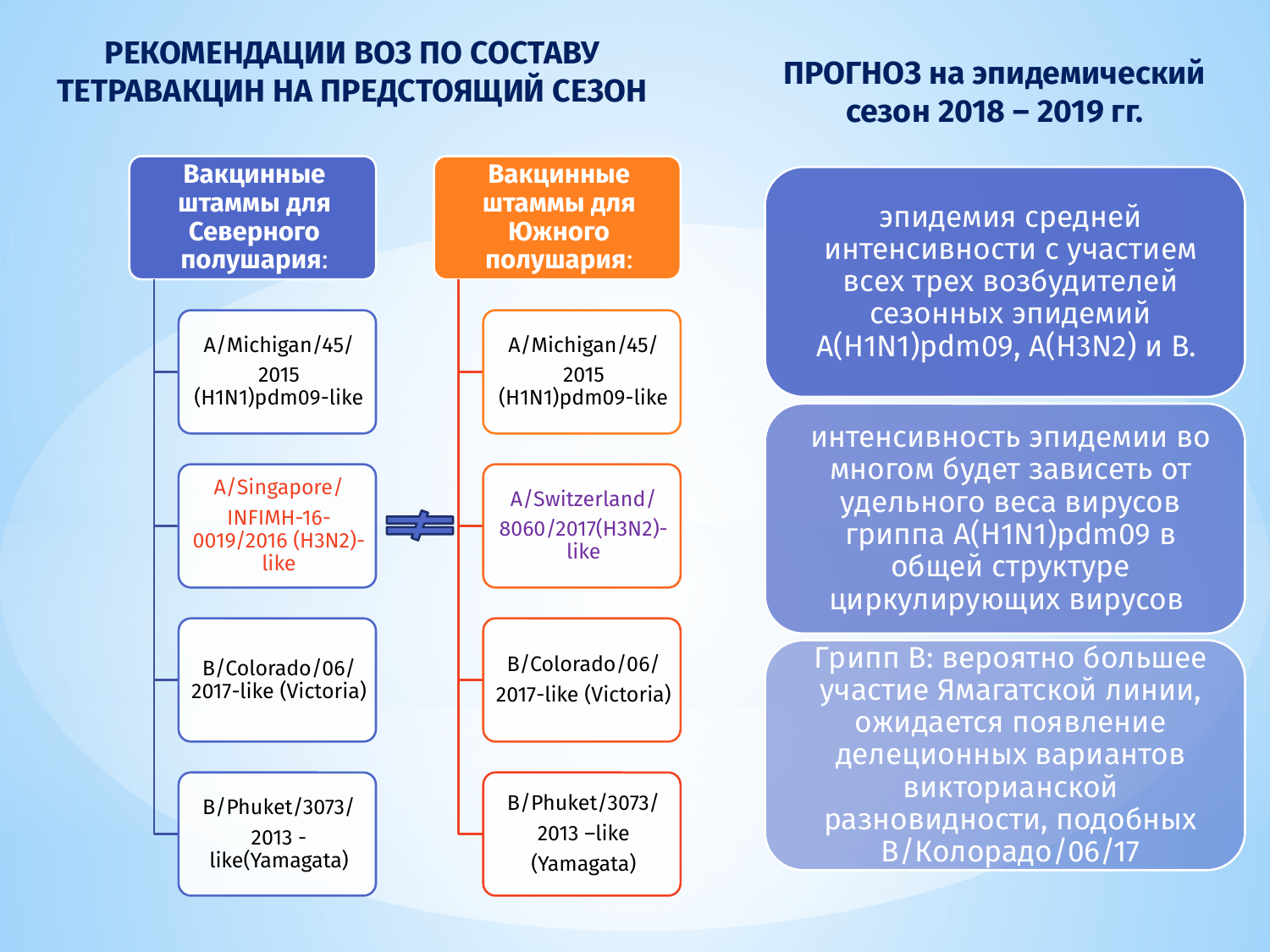

РЕКОМЕНДАЦИИ ВОЗ ПО СОСТАВУ ТЕТРАВАКЦИН НА ПРЕДСТОЯЩИЙ СЕЗОН
Вакцинные штаммы для Северного полушария:
A/Michigan/45/
2015 (H1N1)pdm09-like
A/Singapore/
INFIMH-16-0019/2016 (H3N2)-like
B/Colorado/06/ 2017-like (Victoria)
B/Phuket/3073/
2013 -like(Yamagata)
Вакцинные штаммы для Южного полушария:
A/Michigan/45/
2015 (H1N1)pdm09-like
A/Switzerland/
8060/2017(H3N2)-like
B/Colorado/06/
2017-like (Victoria)
B/Phuket/3073/
2013 –like
(Yamagata)

ПРОГНОЗ на эпидемический сезон 2018 – 2019 гг.
эпидемия средней интенсивности с участием всех трех возбудителей сезонных эпидемий A(H1N1)pdm09, A(H3N2) и В.
интенсивность эпидемии во многом будет зависеть от удельного веса вирусов гриппа A(H1N1)pdm09 в общей структуре циркулирующих вирусов
Грипп В: вероятно большее участие Ямагатской линии, ожидается появление делеционных вариантов викторианской разновидности, подобных В/Колорадо/06/17